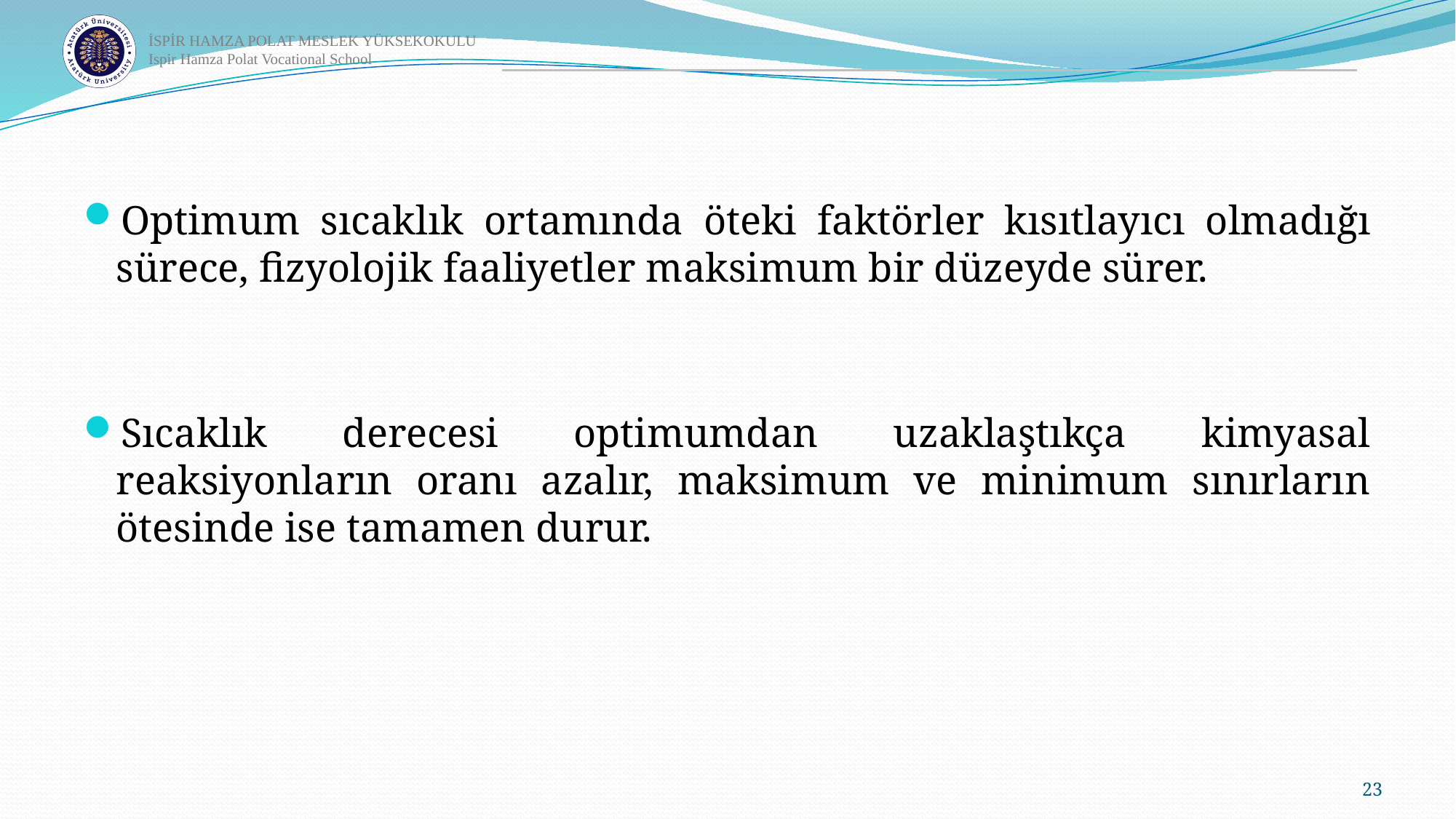

Optimum sıcaklık ortamında öteki faktörler kısıtlayıcı olmadığı sürece, fizyolojik faaliyetler maksimum bir düzeyde sürer.

Sıcaklık derecesi optimumdan uzaklaştıkça kimyasal reaksiyonların oranı azalır, maksimum ve minimum sınırların ötesinde ise tamamen durur.
23